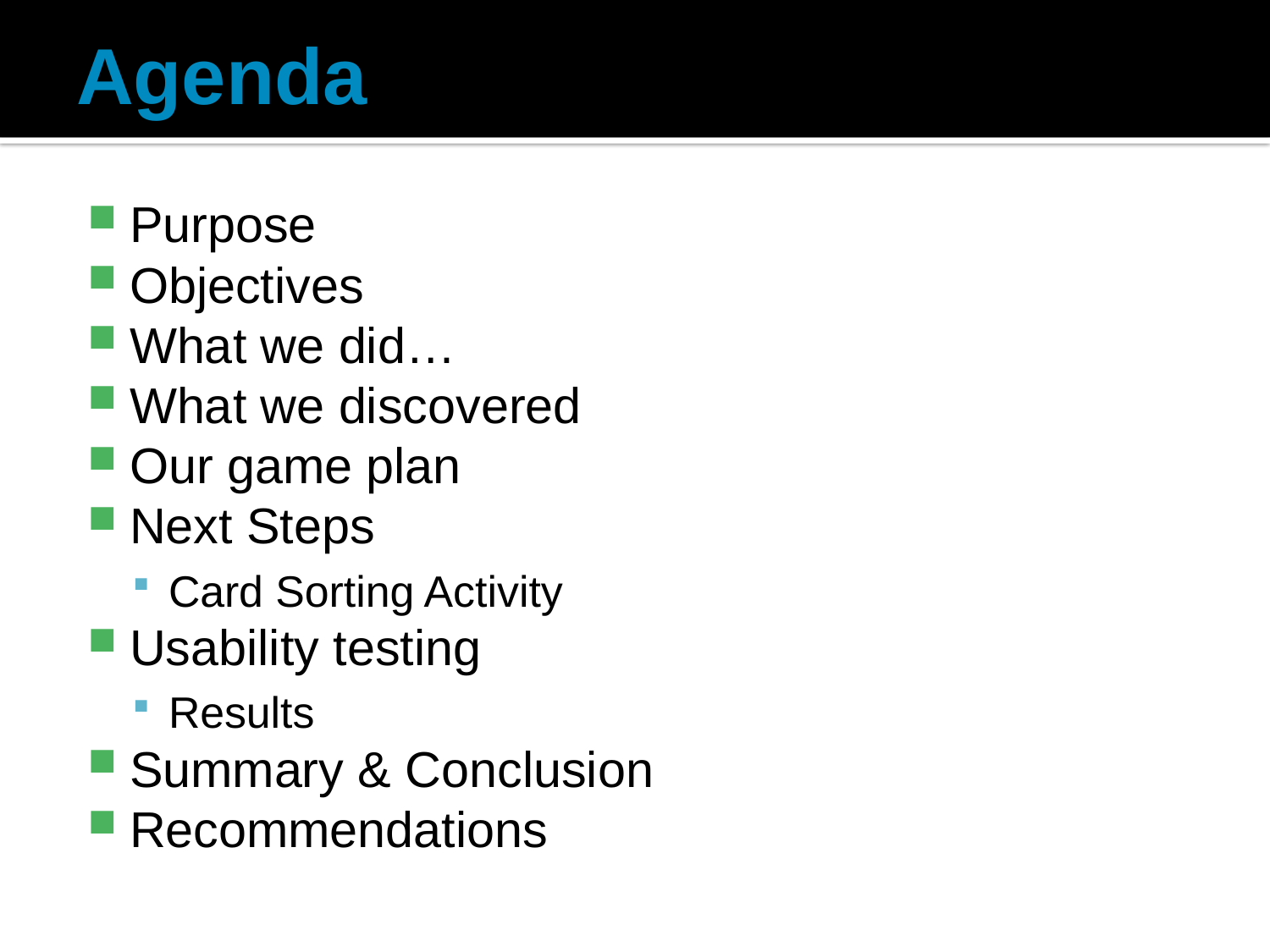

# Agenda
Purpose
Objectives
What we did…
What we discovered
Our game plan
Next Steps
Card Sorting Activity
Usability testing
Results
Summary & Conclusion
Recommendations